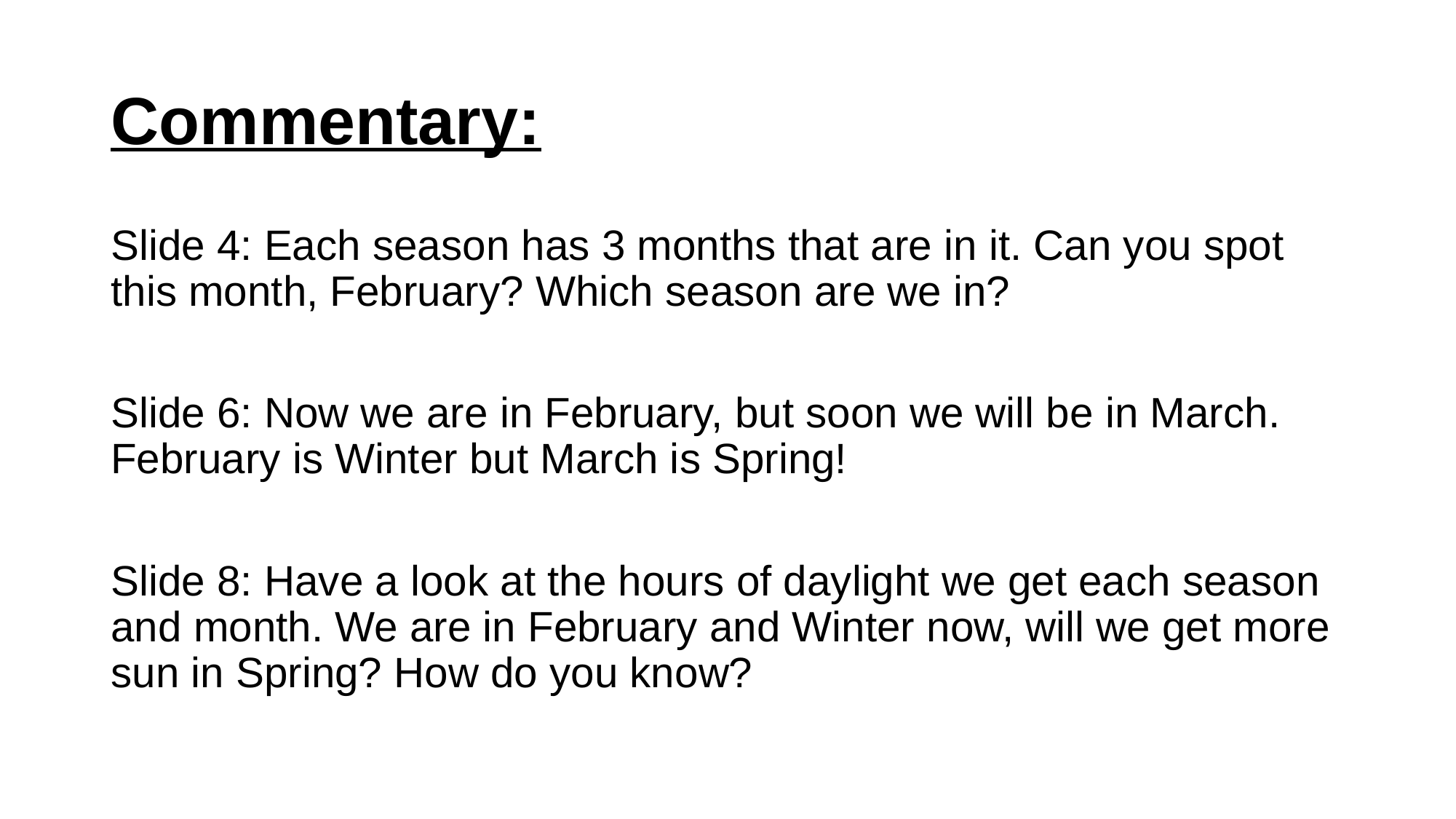

# Commentary:
Slide 4: Each season has 3 months that are in it. Can you spot this month, February? Which season are we in?

Slide 6: Now we are in February, but soon we will be in March. February is Winter but March is Spring!

Slide 8: Have a look at the hours of daylight we get each season and month. We are in February and Winter now, will we get more sun in Spring? How do you know?